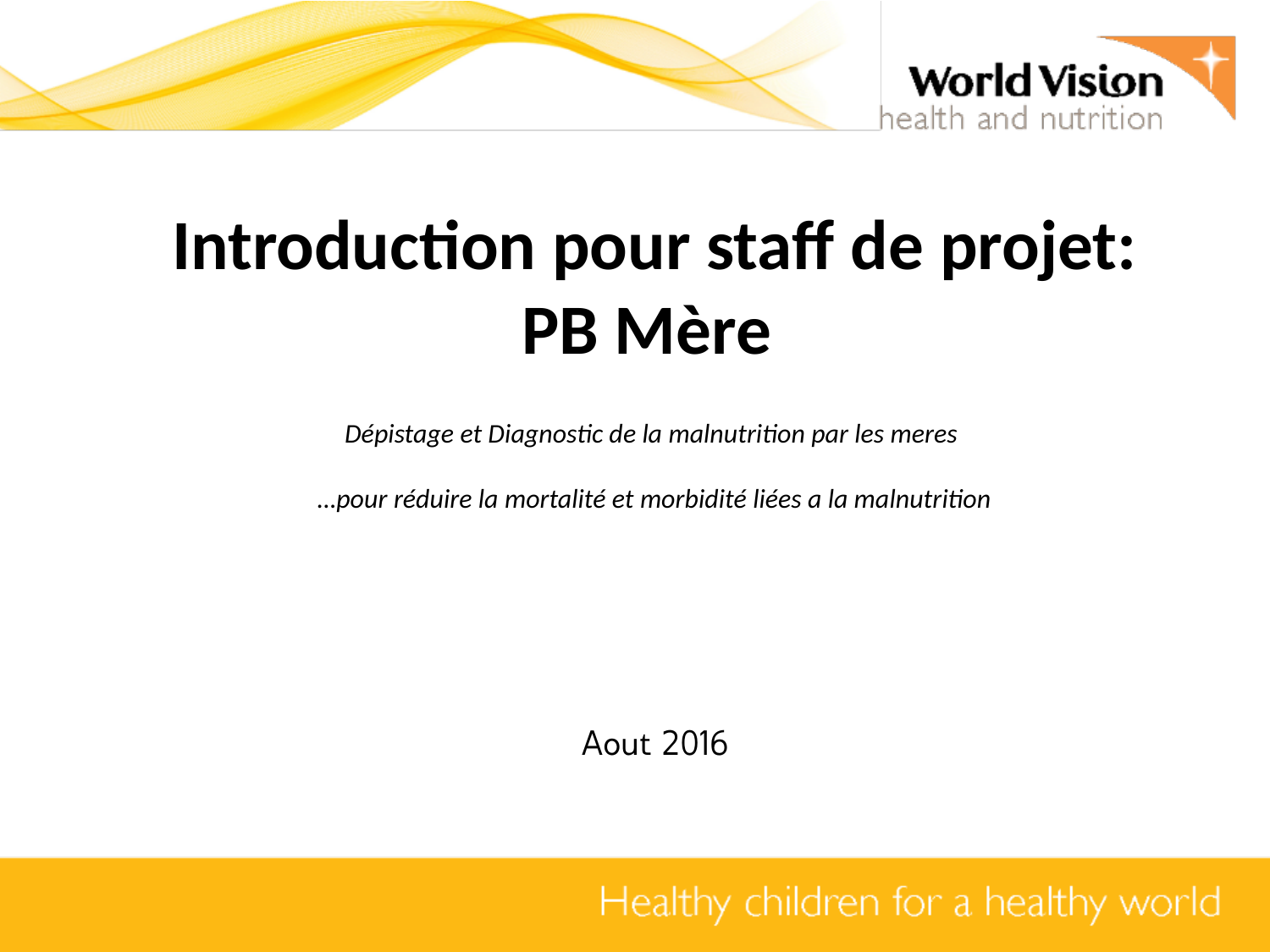

Introduction pour staff de projet:
PB Mère

Dépistage et Diagnostic de la malnutrition par les meres

…pour réduire la mortalité et morbidité liées a la malnutrition

Aout 2016